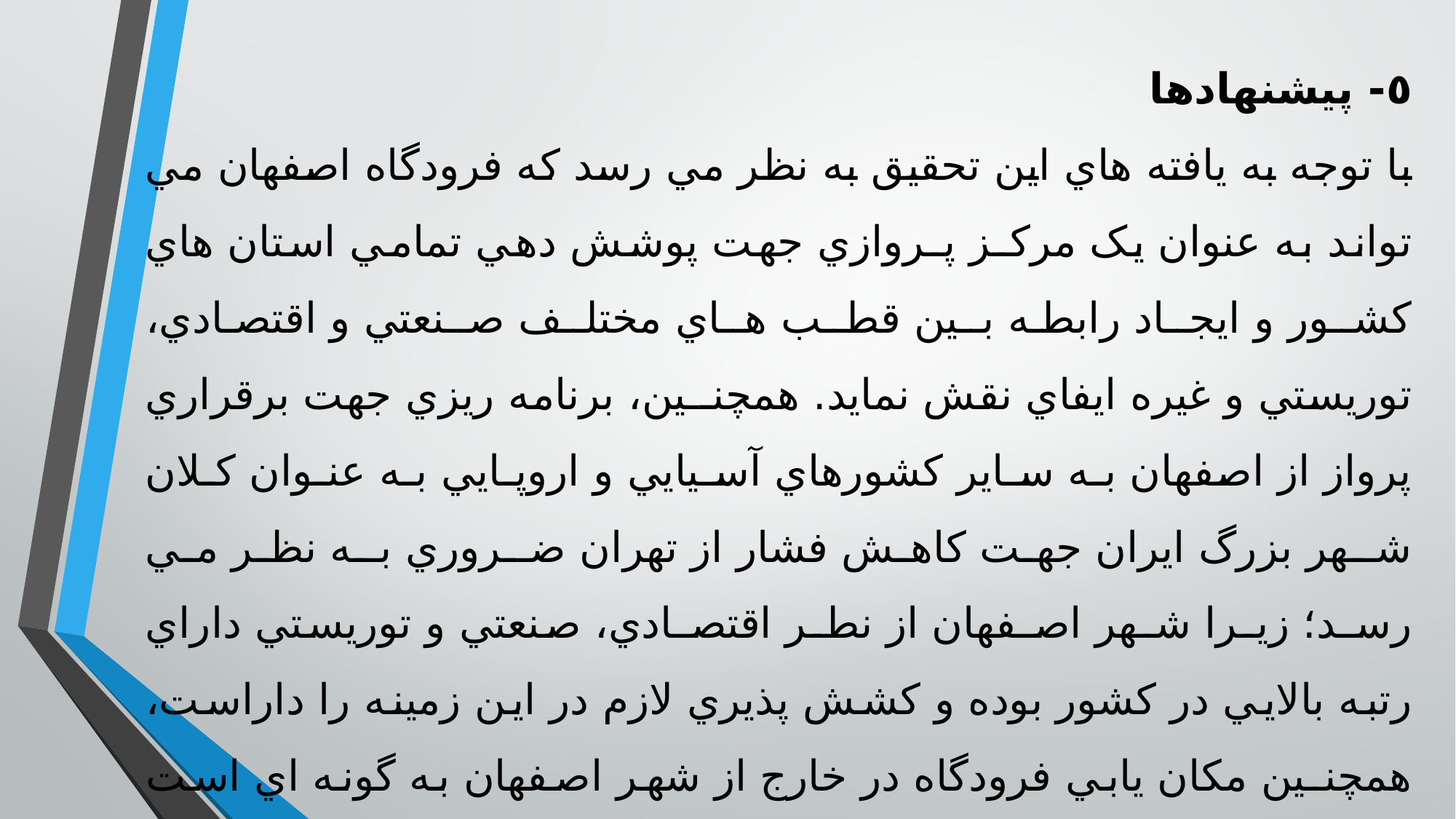

٥- پيشنهادها
با توجه به يافته هاي اين تحقيق به نظر مي رسد که فرودگاه اصفهان مي تواند به عنوان يک مرکـز پـروازي جهت پوشش دهي تمامي استان هاي کشـور و ايجـاد رابطه بـين قطـب هـاي مختلـف صـنعتي و اقتصادي، توريستي و غيره ايفاي نقش نمايد. همچنــين، برنامه ريزي جهت برقراري پرواز از اصفهان بـه سـاير کشورهاي آسـيايي و اروپـايي بـه عنـوان کـلان شـهر بزرگ ايران جهت کاهش فشار از تهران ضـروري بـه نظر مي رسـد؛ زيـرا شـهر اصـفهان از نطـر اقتصـادي، صنعتي و توريستي داراي رتبه بالايي در کشور بوده و کشش پذيري لازم در اين زمينه را داراست، همچنـين مکان يابي فرودگاه در خارج از شهر اصفهان به گونه اي است که مي توان با گسترش تاسيسات و تجهيـزات آن اين امکان را فراهم نمود. به منظـور تحقـق ايـن مهـم لازم است ظرفيت فرودگاه اصـفهان افـزايش يابـد، در عين حال توسعه فعاليت هاي گردشگري اصـفهان نيـز مي تواند در توسعه کارکردهاي اين فرودگـاه و ارتقـاء جايگاه آن موثر باشد.